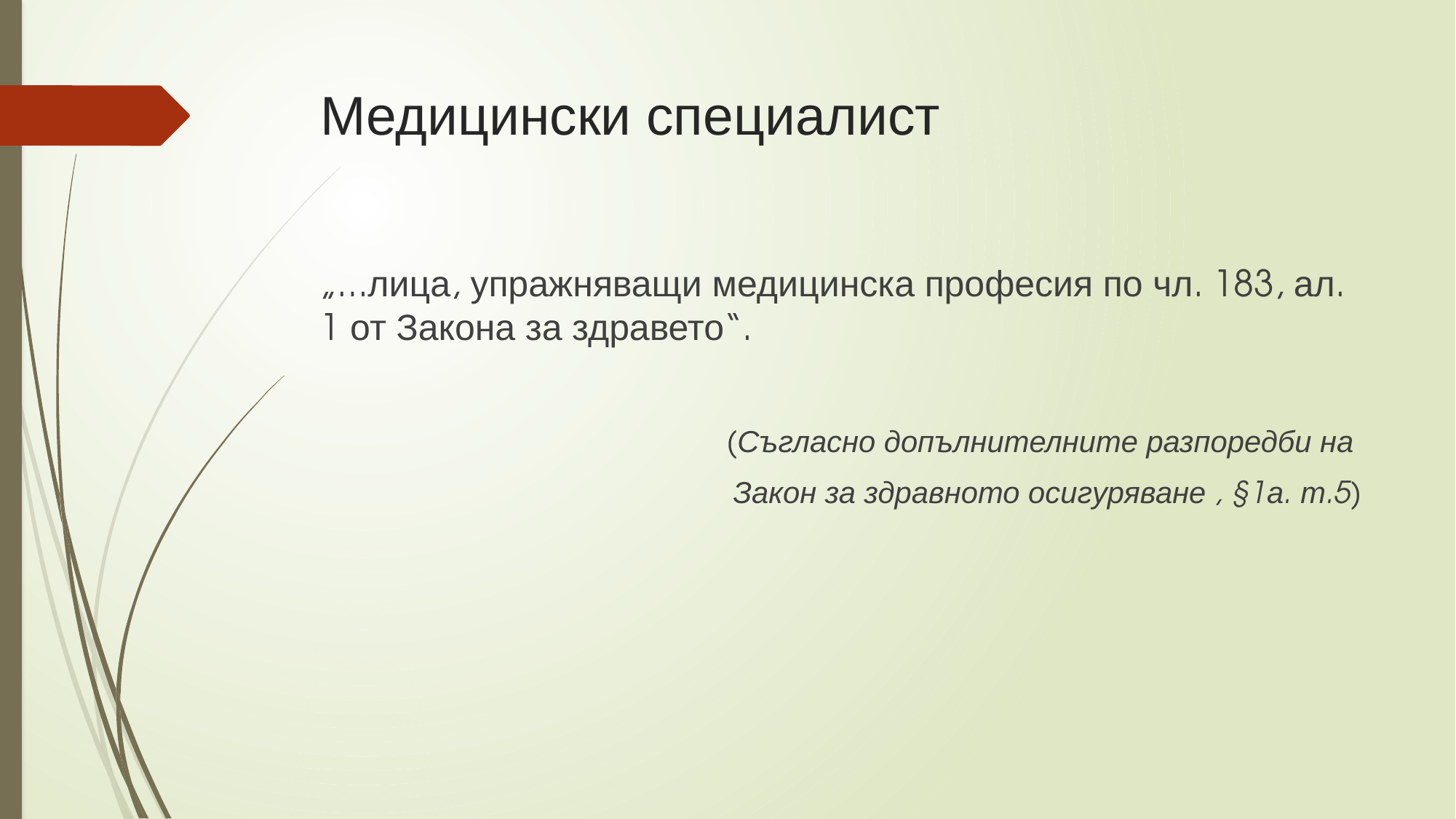

# Медицински специалист
„…лица, упражняващи медицинска професия по чл. 183, ал. 1 от Закона за здравето“.

(Съгласно допълнителните разпоредби на
Закон за здравното осигуряване , §1а. т.5)